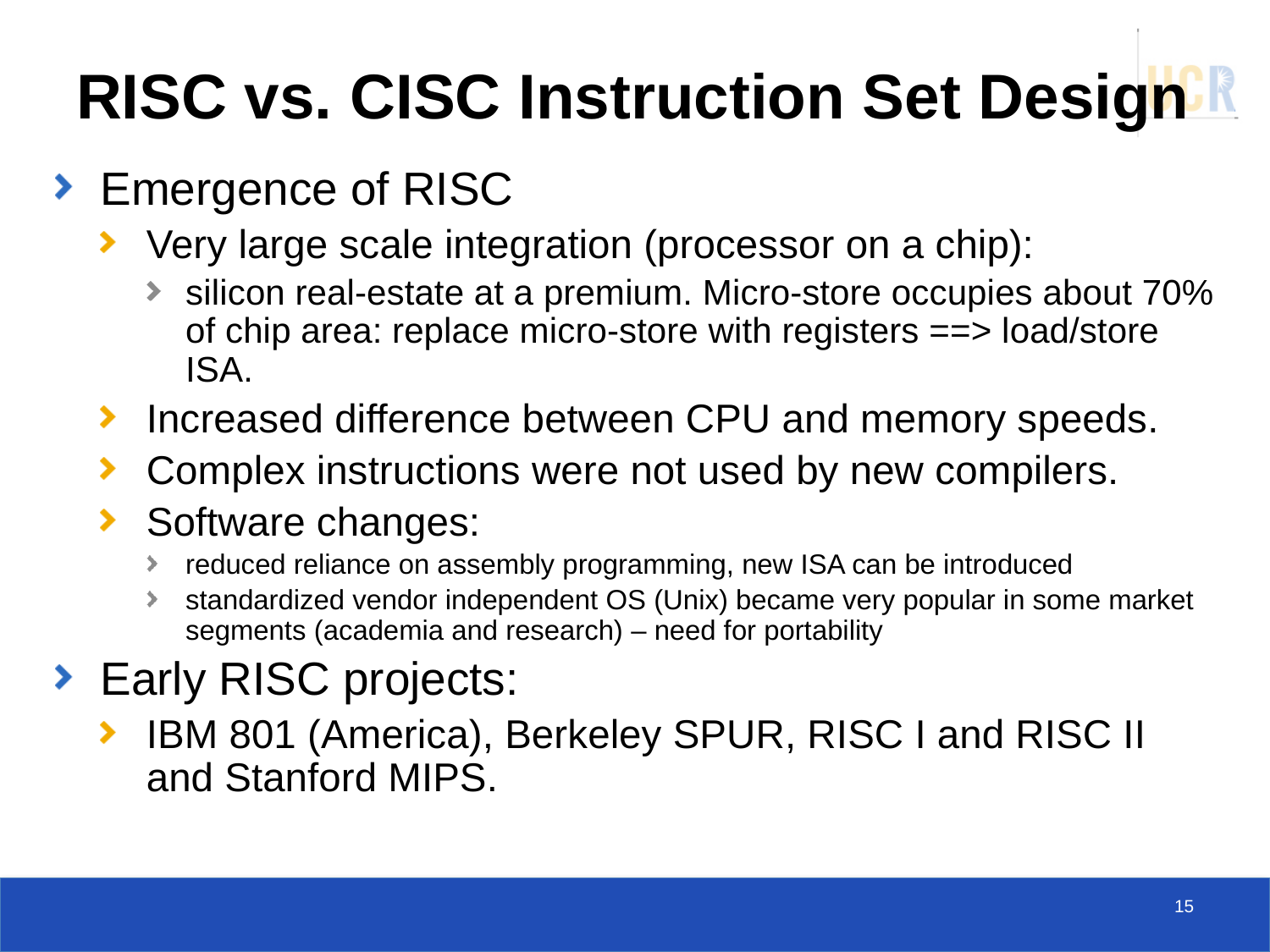

# RISC vs. CISC Instruction Set Design
Emergence of RISC
Very large scale integration (processor on a chip):
silicon real-estate at a premium. Micro-store occupies about 70% of chip area: replace micro-store with registers ==> load/store ISA.
Increased difference between CPU and memory speeds.
Complex instructions were not used by new compilers.
Software changes:
reduced reliance on assembly programming, new ISA can be introduced
standardized vendor independent OS (Unix) became very popular in some market segments (academia and research) – need for portability
Early RISC projects:
IBM 801 (America), Berkeley SPUR, RISC I and RISC II and Stanford MIPS.
15